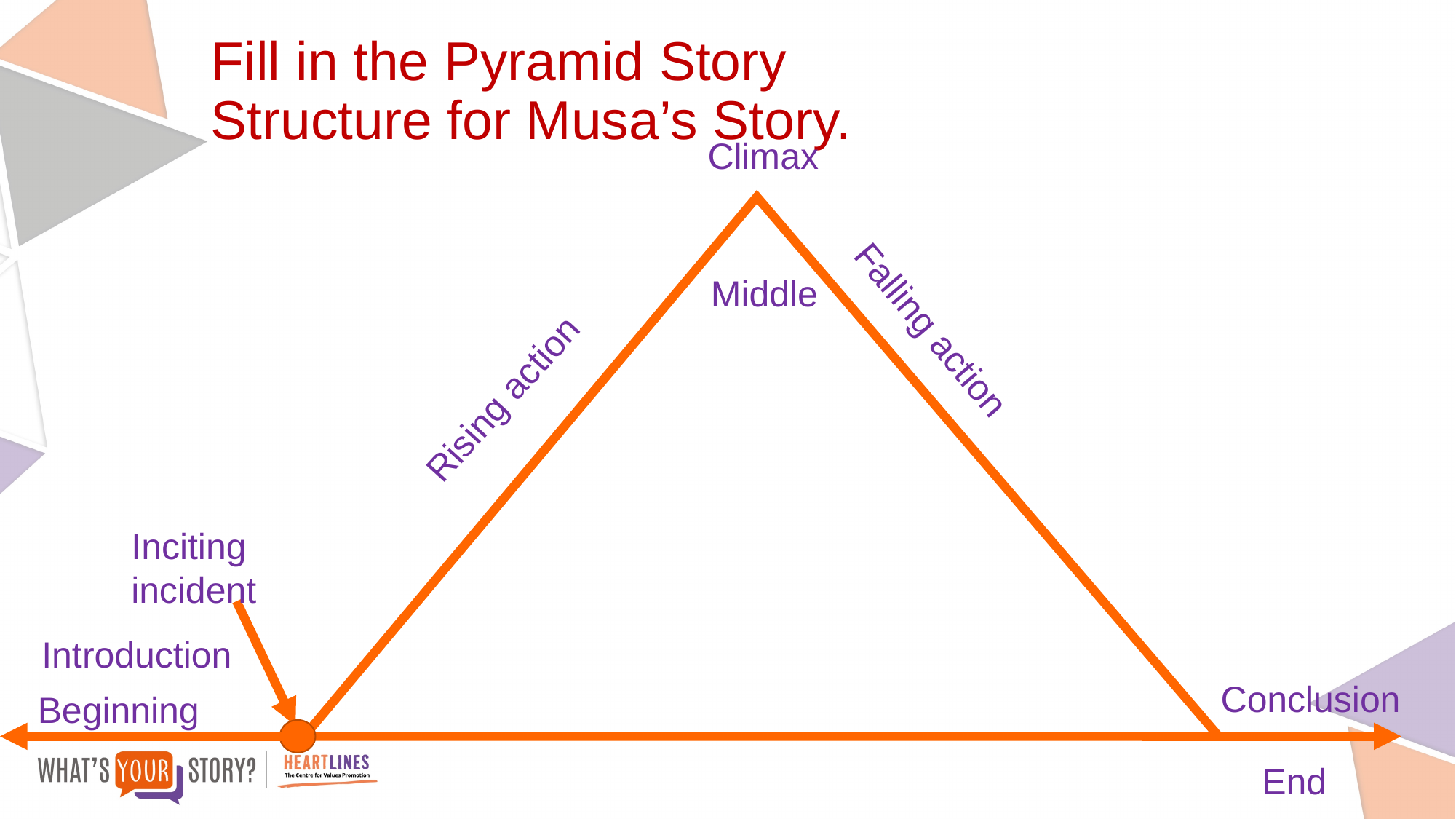

# Fill in the Pyramid Story Structure for Musa’s Story.
Climax

Middle
Falling action
Rising action
Inciting incident
Introduction
Conclusion
Beginning

End